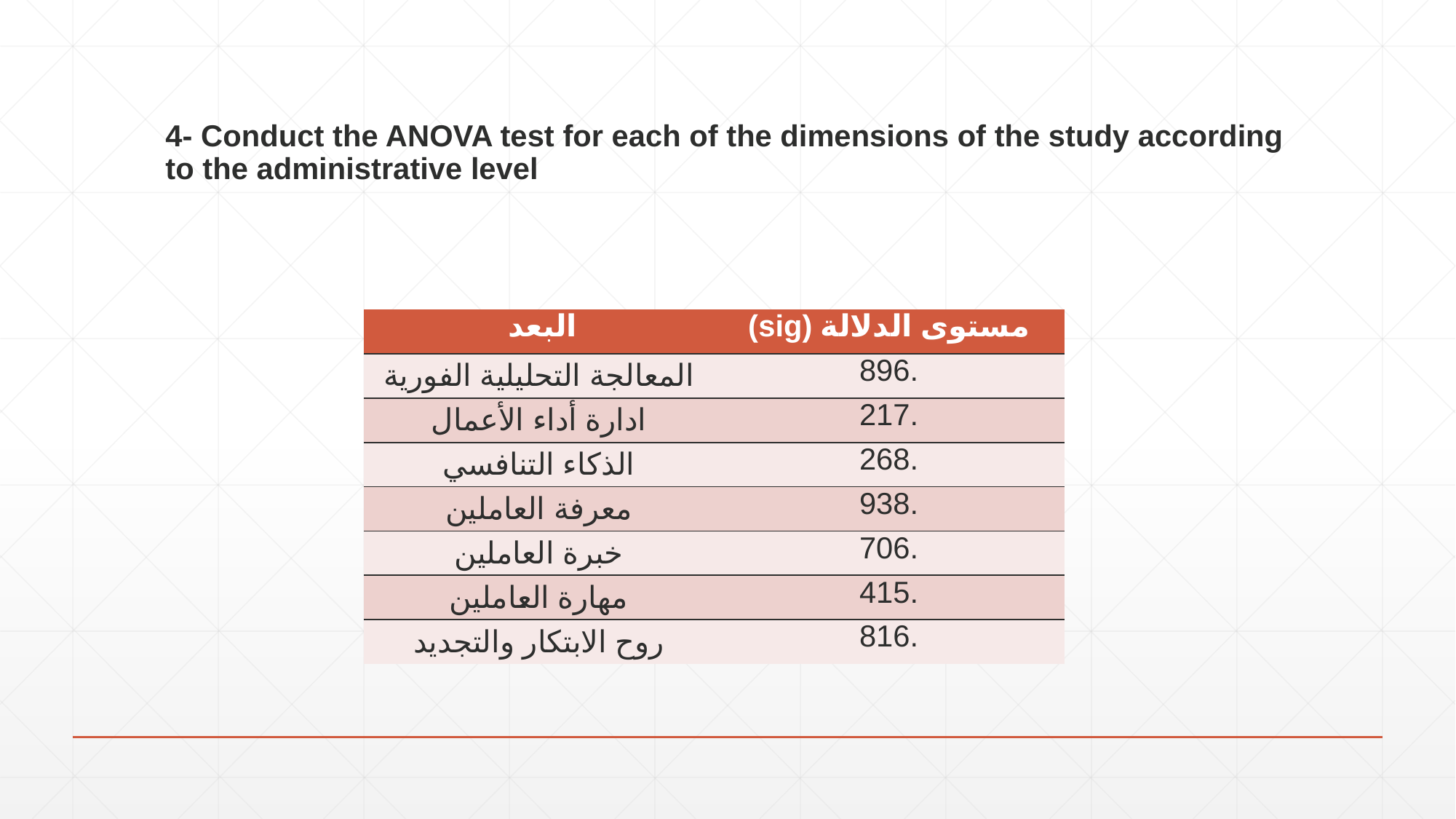

# 4- Conduct the ANOVA test for each of the dimensions of the study according to the administrative level
| البعد | مستوى الدلالة (sig) |
| --- | --- |
| المعالجة التحليلية الفورية | .896 |
| ادارة أداء الأعمال | .217 |
| الذكاء التنافسي | .268 |
| معرفة العاملين | .938 |
| خبرة العاملين | .706 |
| مهارة العاملين | .415 |
| روح الابتكار والتجديد | .816 |